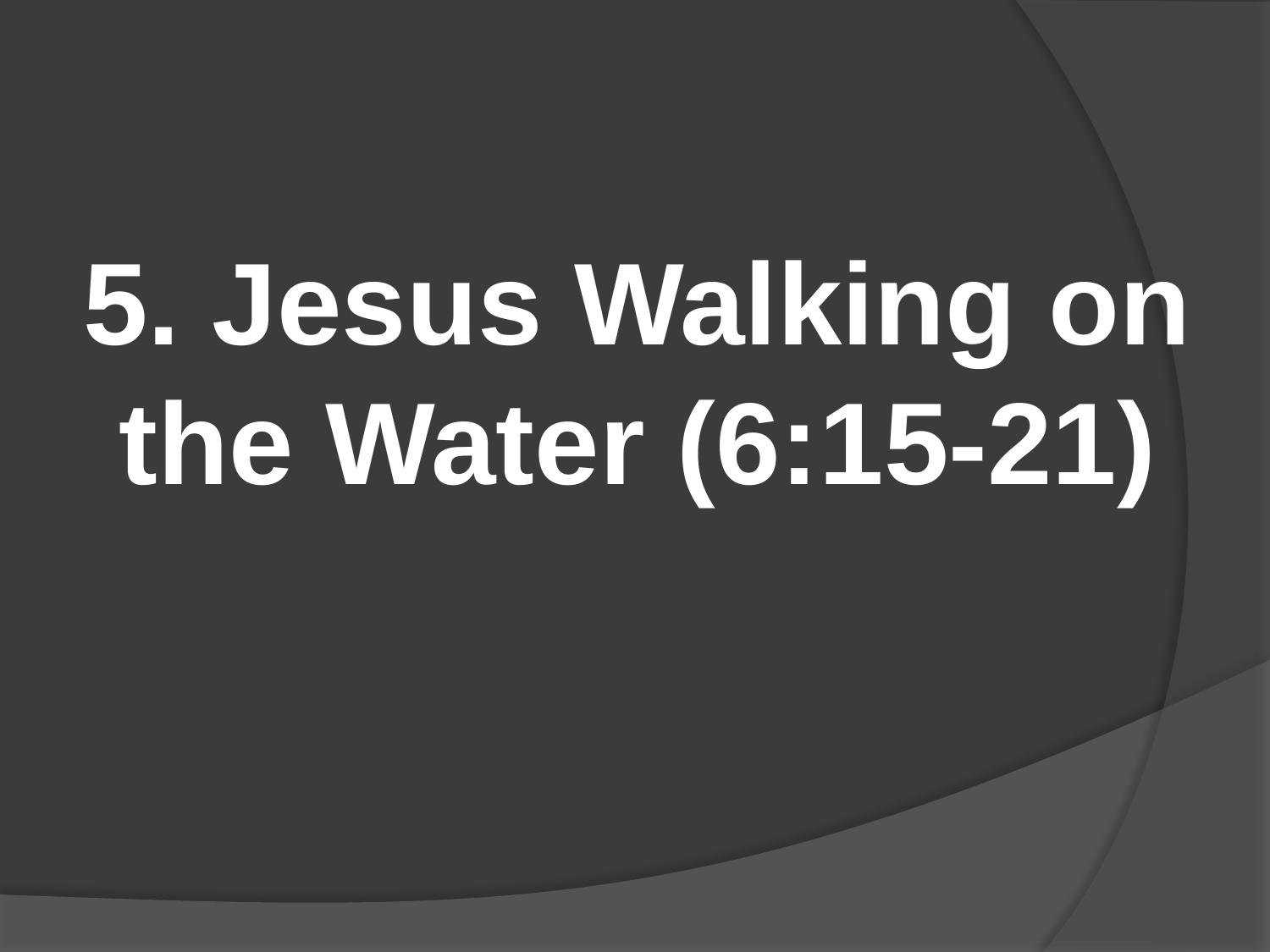

#
5. Jesus Walking on the Water (6:15-21)